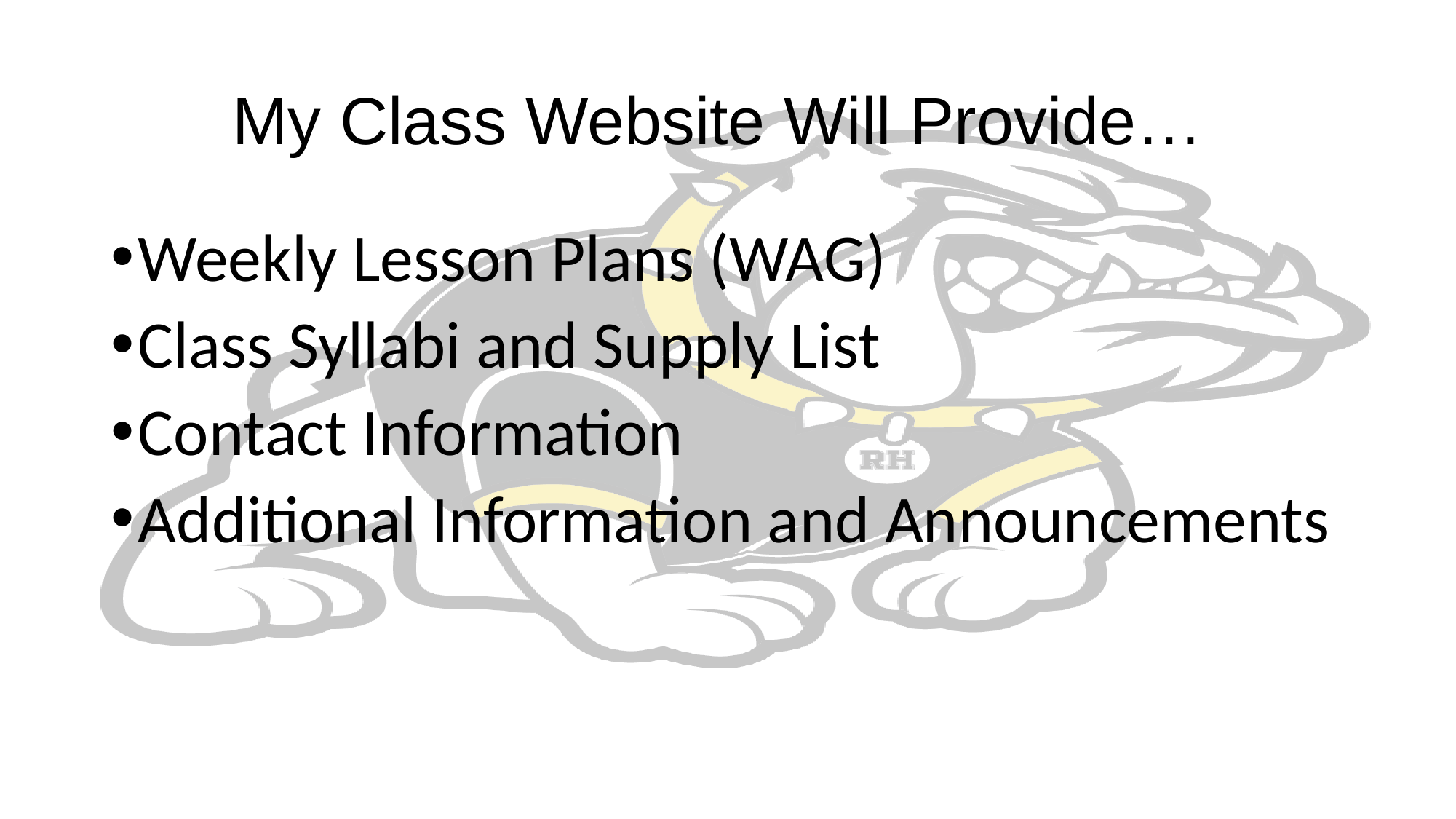

# My Class Website Will Provide…
Weekly Lesson Plans (WAG)
Class Syllabi and Supply List
Contact Information
Additional Information and Announcements